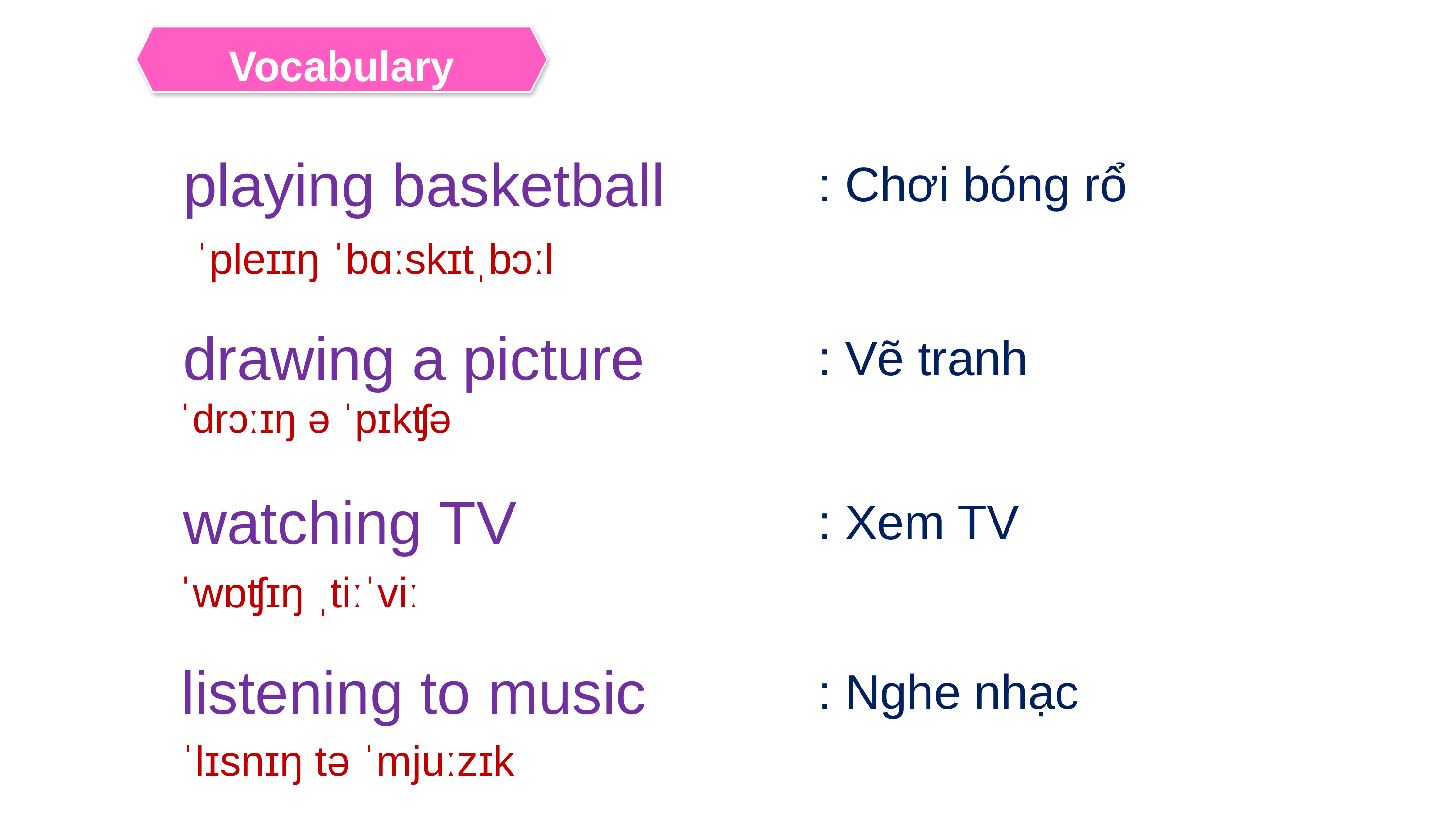

Vocabulary
playing basketball
: Chơi bóng rổ
ˈpleɪɪŋ ˈbɑːskɪtˌbɔːl
drawing a picture
: Vẽ tranh
ˈdrɔːɪŋ ə ˈpɪkʧə
watching TV
: Xem TV
ˈwɒʧɪŋ ˌtiːˈviː
listening to music
: Nghe nhạc
ˈlɪsnɪŋ tə ˈmjuːzɪk